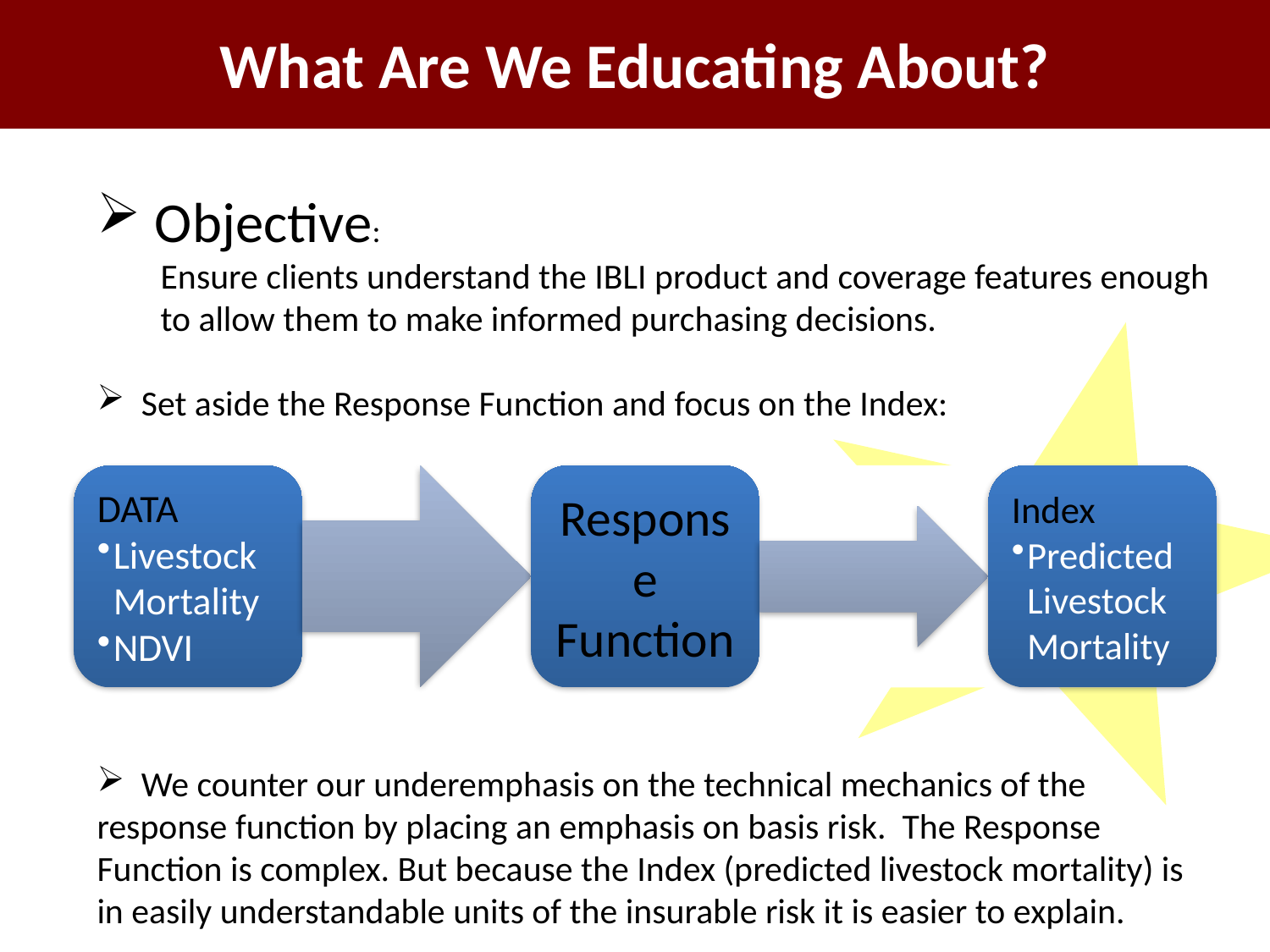

What Are We Educating About?
 Objective:
Ensure clients understand the IBLI product and coverage features enough to allow them to make informed purchasing decisions.

  Set aside the Response Function and focus on the Index:

  We counter our underemphasis on the technical mechanics of the response function by placing an emphasis on basis risk.  The Response Function is complex. But because the Index (predicted livestock mortality) is  in easily understandable units of the insurable risk it is easier to explain.

DATA
Livestock Mortality
Response Function
Index
Predicted Livestock Mortality
NDVI